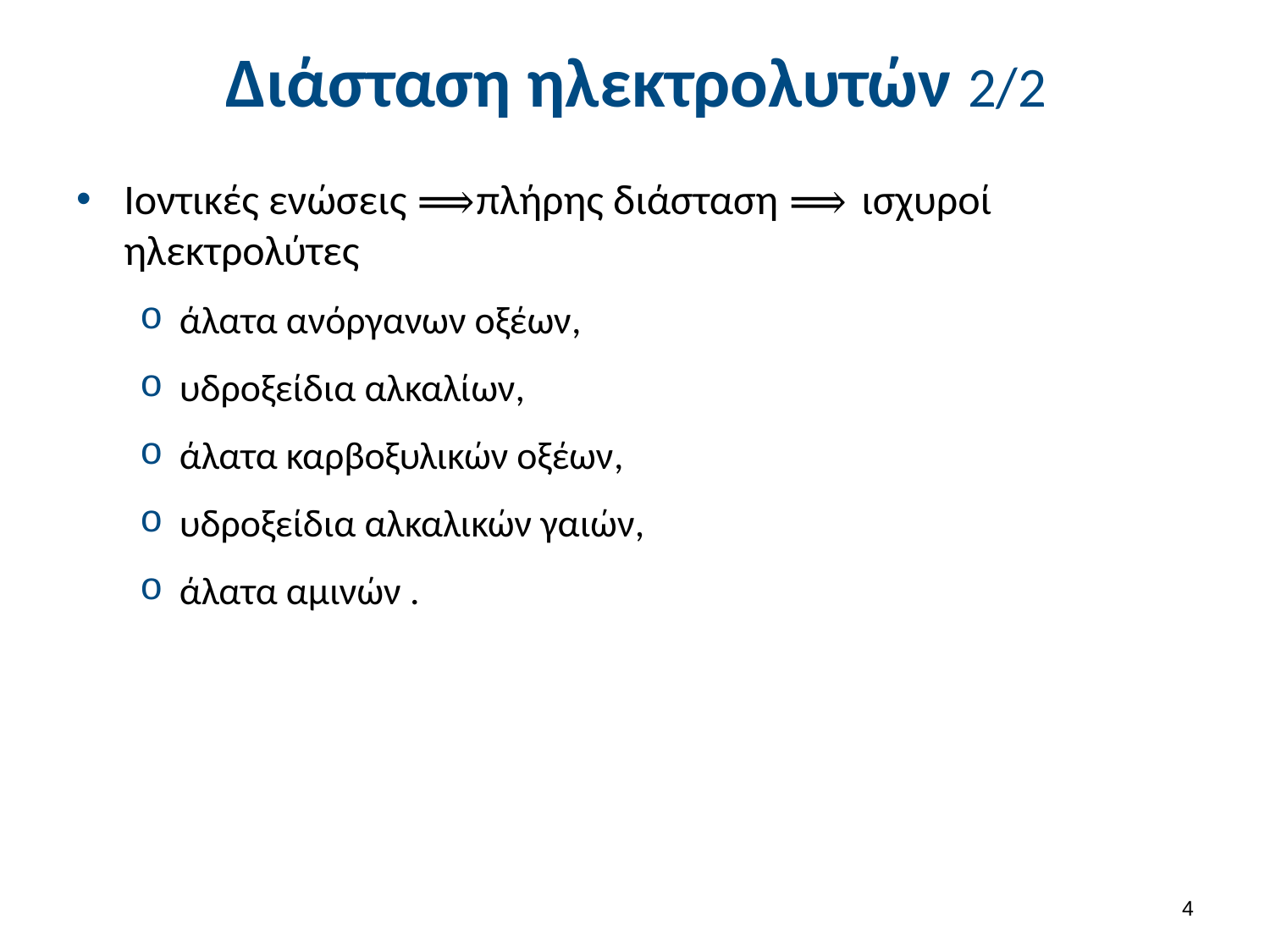

# Διάσταση ηλεκτρολυτών 2/2
Ιοντικές ενώσεις ⟹πλήρης διάσταση ⟹ ισχυροί ηλεκτρολύτες
άλατα ανόργανων οξέων,
υδροξείδια αλκαλίων,
άλατα καρβοξυλικών οξέων,
υδροξείδια αλκαλικών γαιών,
άλατα αμινών .
4